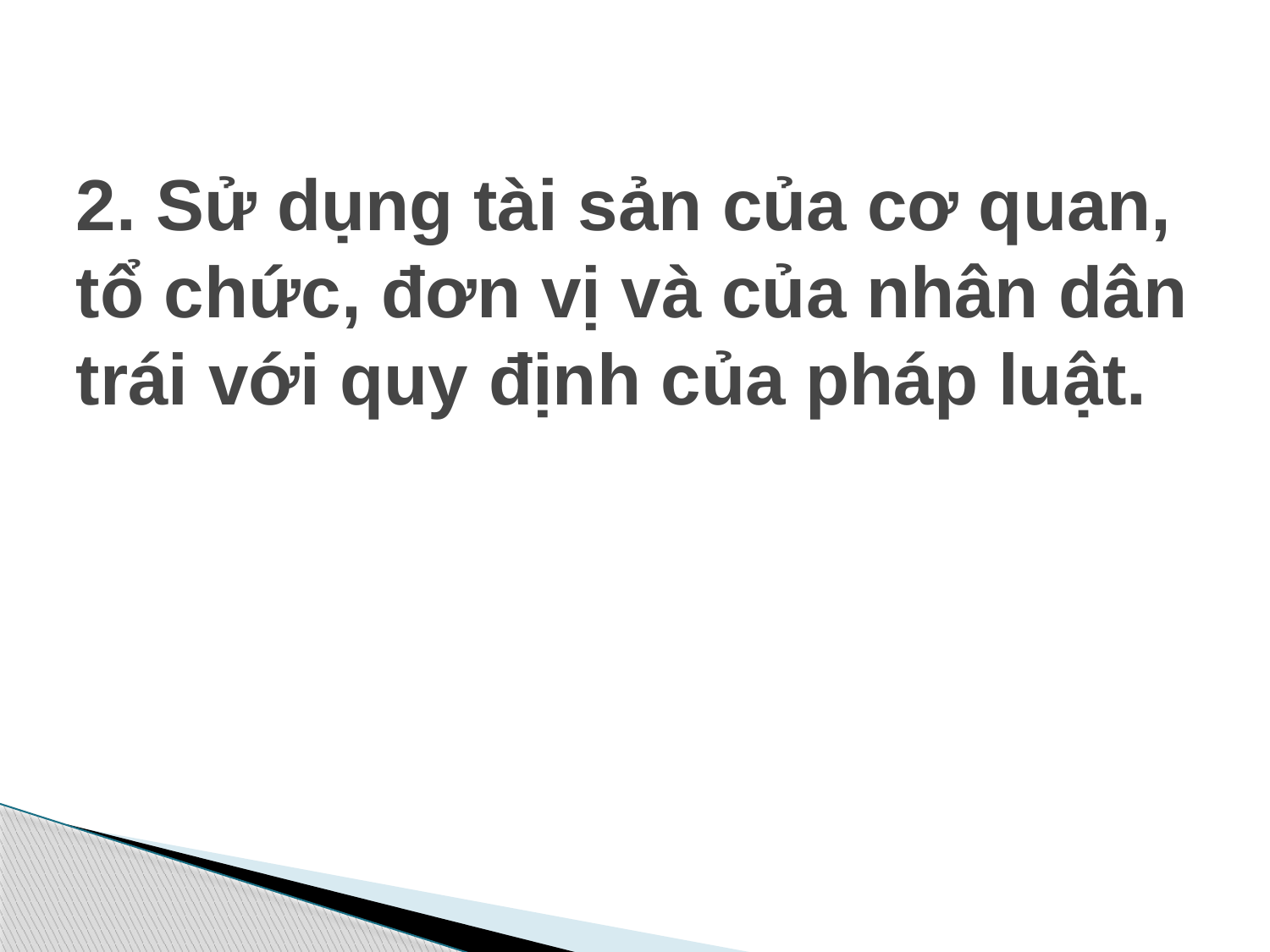

# 2. Sử dụng tài sản của cơ quan, tổ chức, đơn vị và của nhân dân trái với quy định của pháp luật.